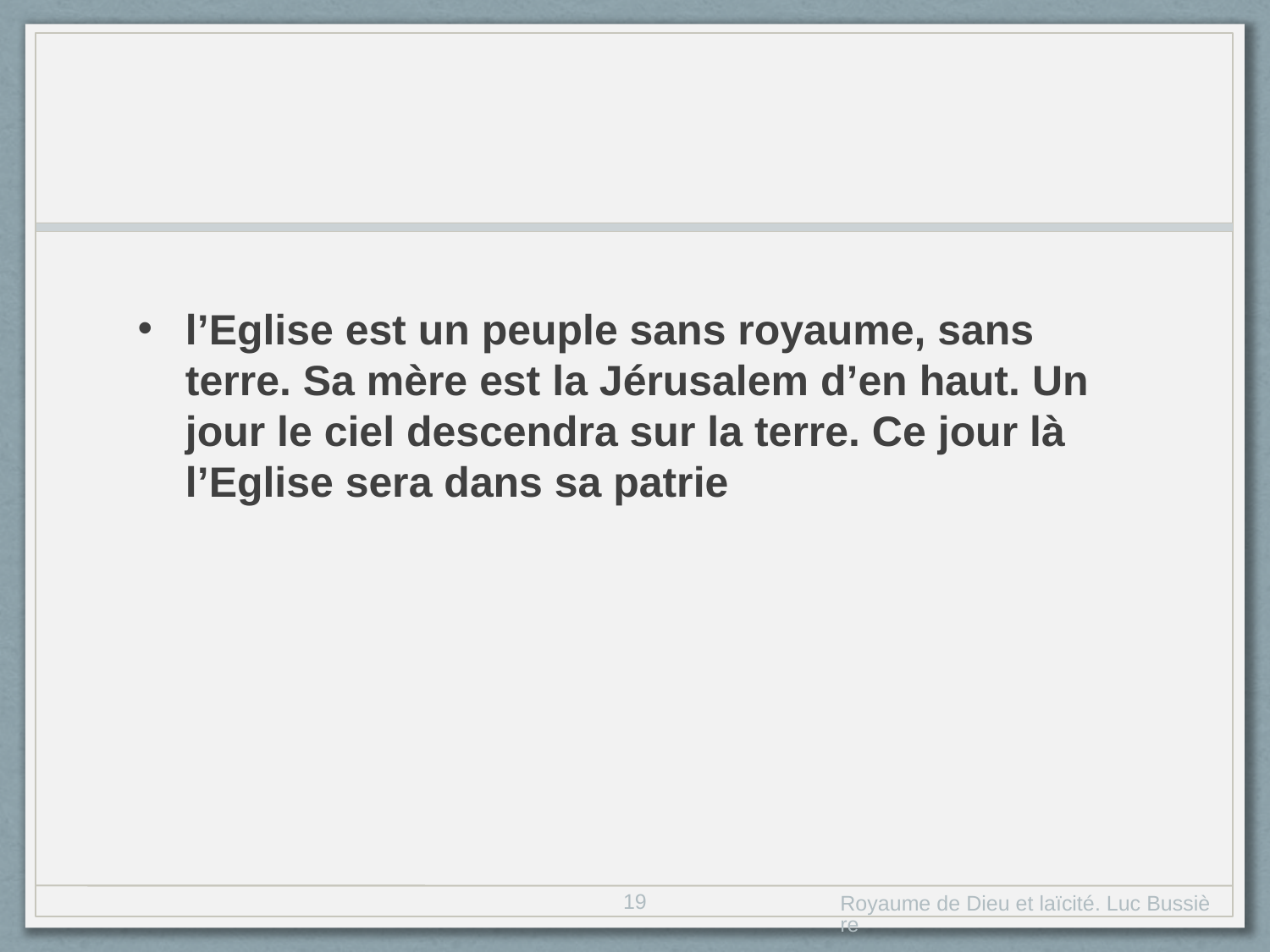

#
l’Eglise est un peuple sans royaume, sans terre. Sa mère est la Jérusalem d’en haut. Un jour le ciel descendra sur la terre. Ce jour là l’Eglise sera dans sa patrie
19
Royaume de Dieu et laïcité. Luc Bussière